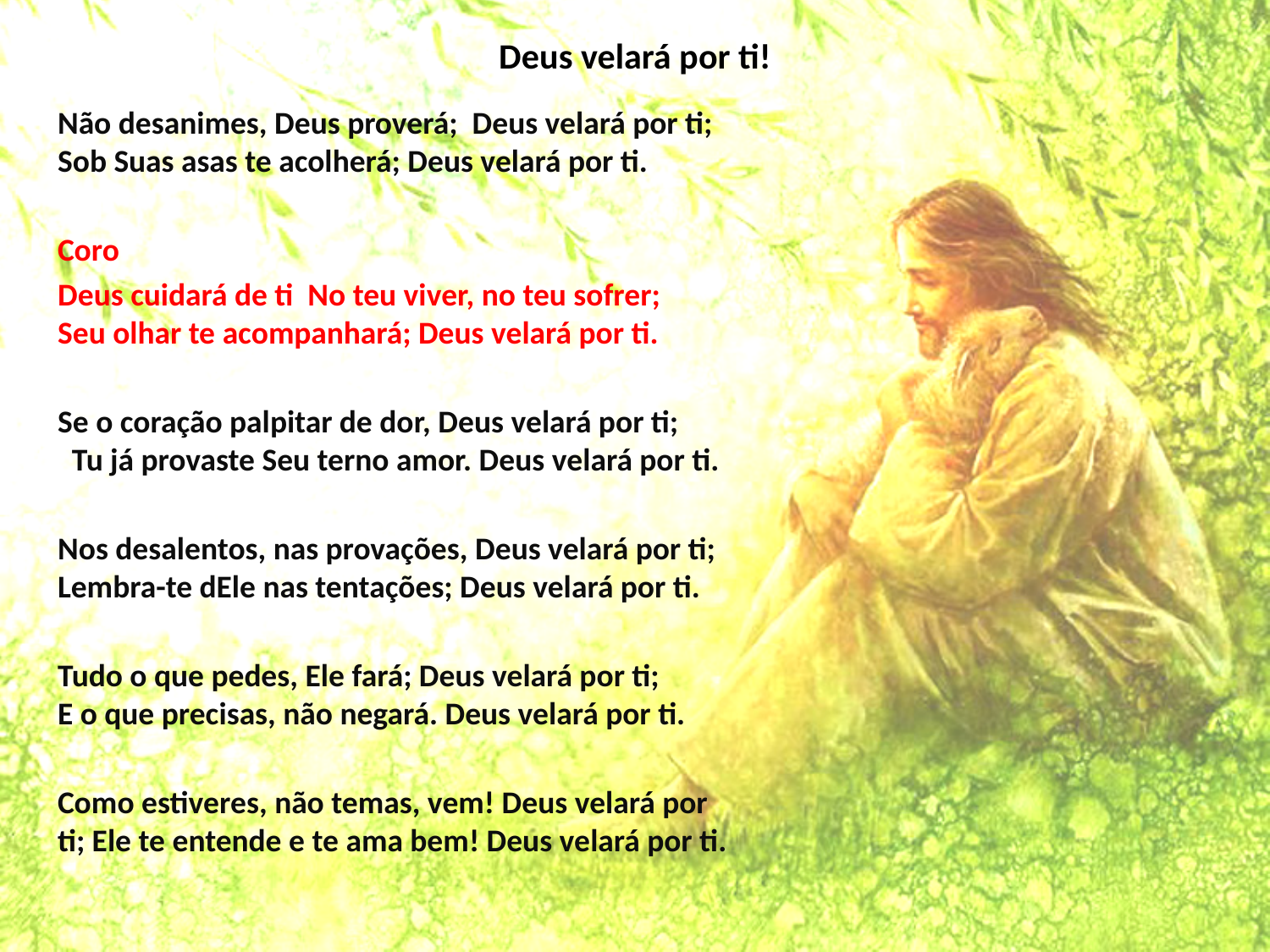

# Deus velará por ti!
Não desanimes, Deus proverá;  Deus velará por ti; Sob Suas asas te acolherá; Deus velará por ti.

Coro
Deus cuidará de ti  No teu viver, no teu sofrer;          Seu olhar te acompanhará; Deus velará por ti.

Se o coração palpitar de dor, Deus velará por ti;           Tu já provaste Seu terno amor. Deus velará por ti.

Nos desalentos, nas provações, Deus velará por ti; Lembra-te dEle nas tentações; Deus velará por ti.

Tudo o que pedes, Ele fará; Deus velará por ti;          E o que precisas, não negará. Deus velará por ti.

Como estiveres, não temas, vem! Deus velará por ti; Ele te entende e te ama bem! Deus velará por ti.